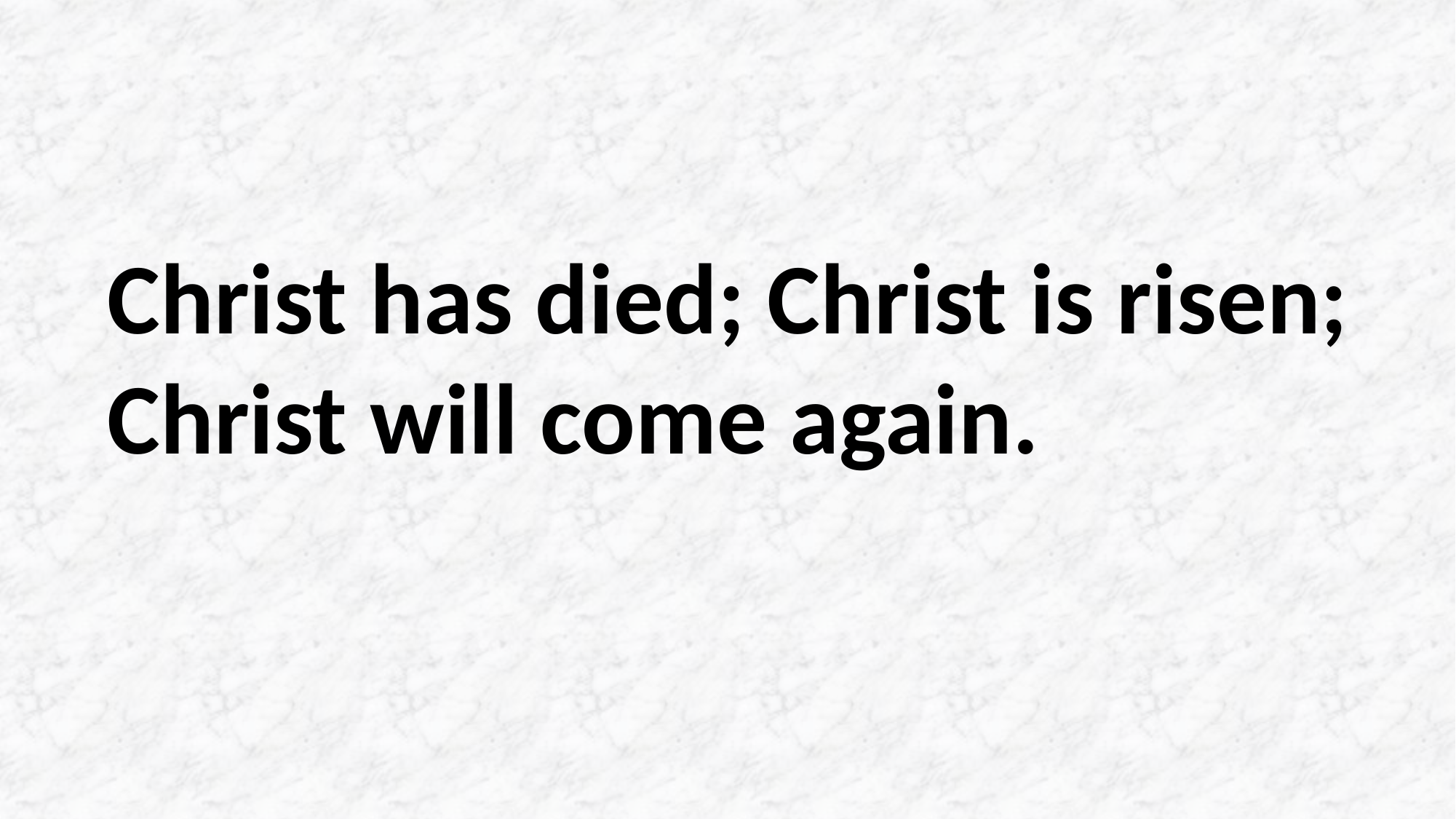

Christ has died; Christ is risen; Christ will come again.